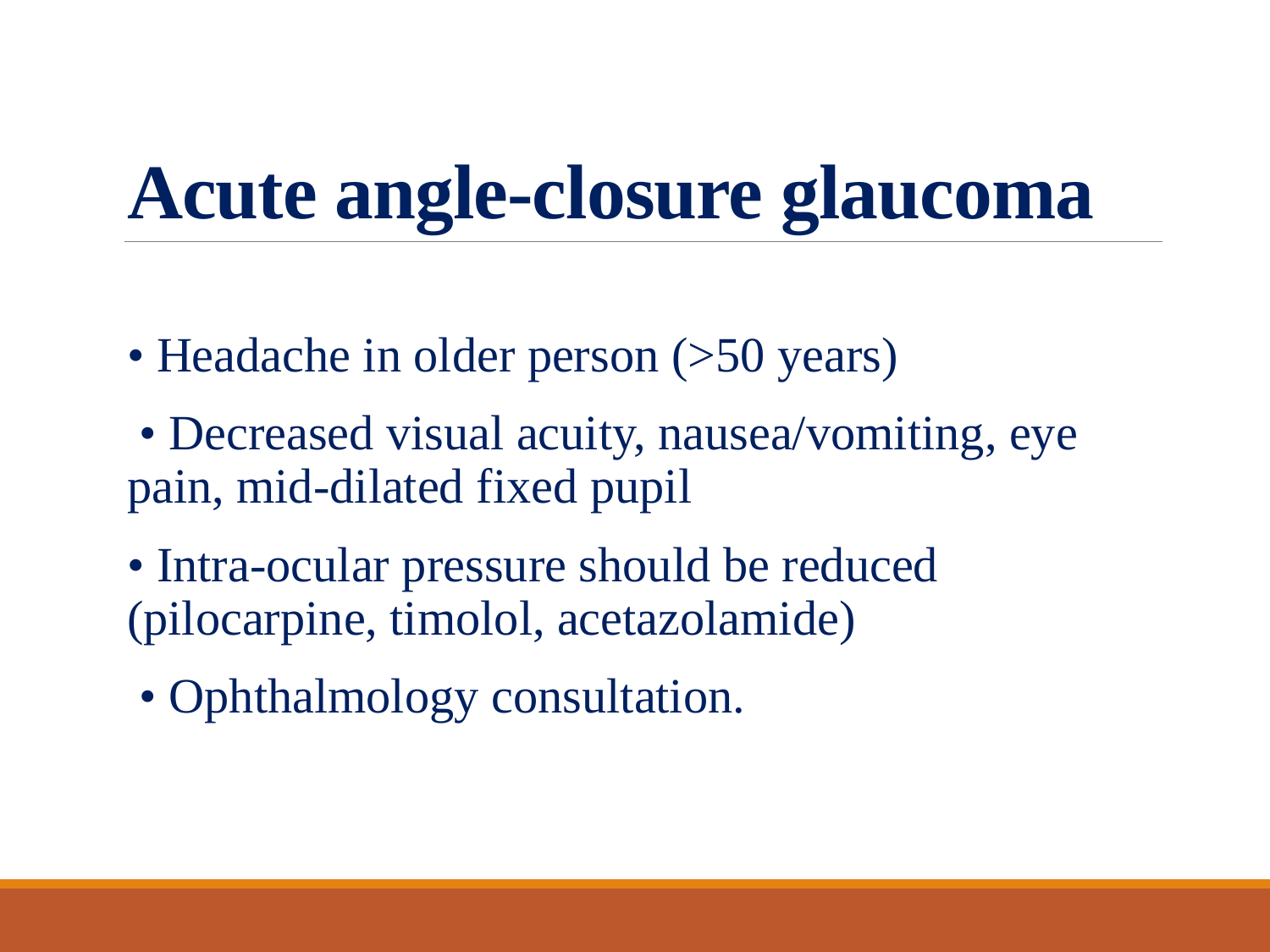

# Acute angle-closure glaucoma

• Headache in older person (>50 years)
 • Decreased visual acuity, nausea/vomiting, eye pain, mid-dilated fixed pupil
• Intra-ocular pressure should be reduced (pilocarpine, timolol, acetazolamide)
 • Ophthalmology consultation.